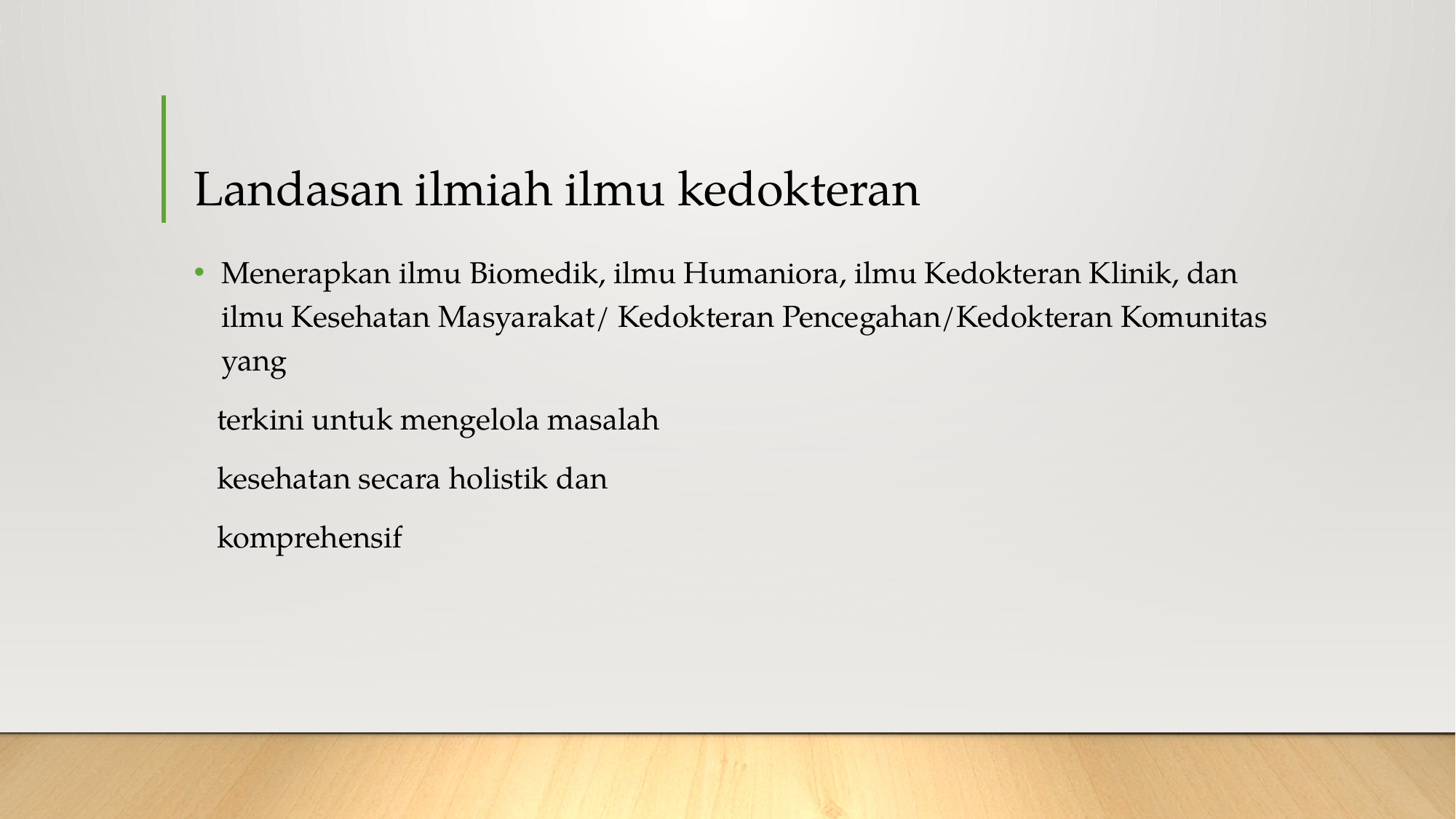

# Landasan ilmiah ilmu kedokteran
Menerapkan ilmu Biomedik, ilmu Humaniora, ilmu Kedokteran Klinik, dan ilmu Kesehatan Masyarakat/ Kedokteran Pencegahan/Kedokteran Komunitas yang
   terkini untuk mengelola masalah
   kesehatan secara holistik dan
   komprehensif